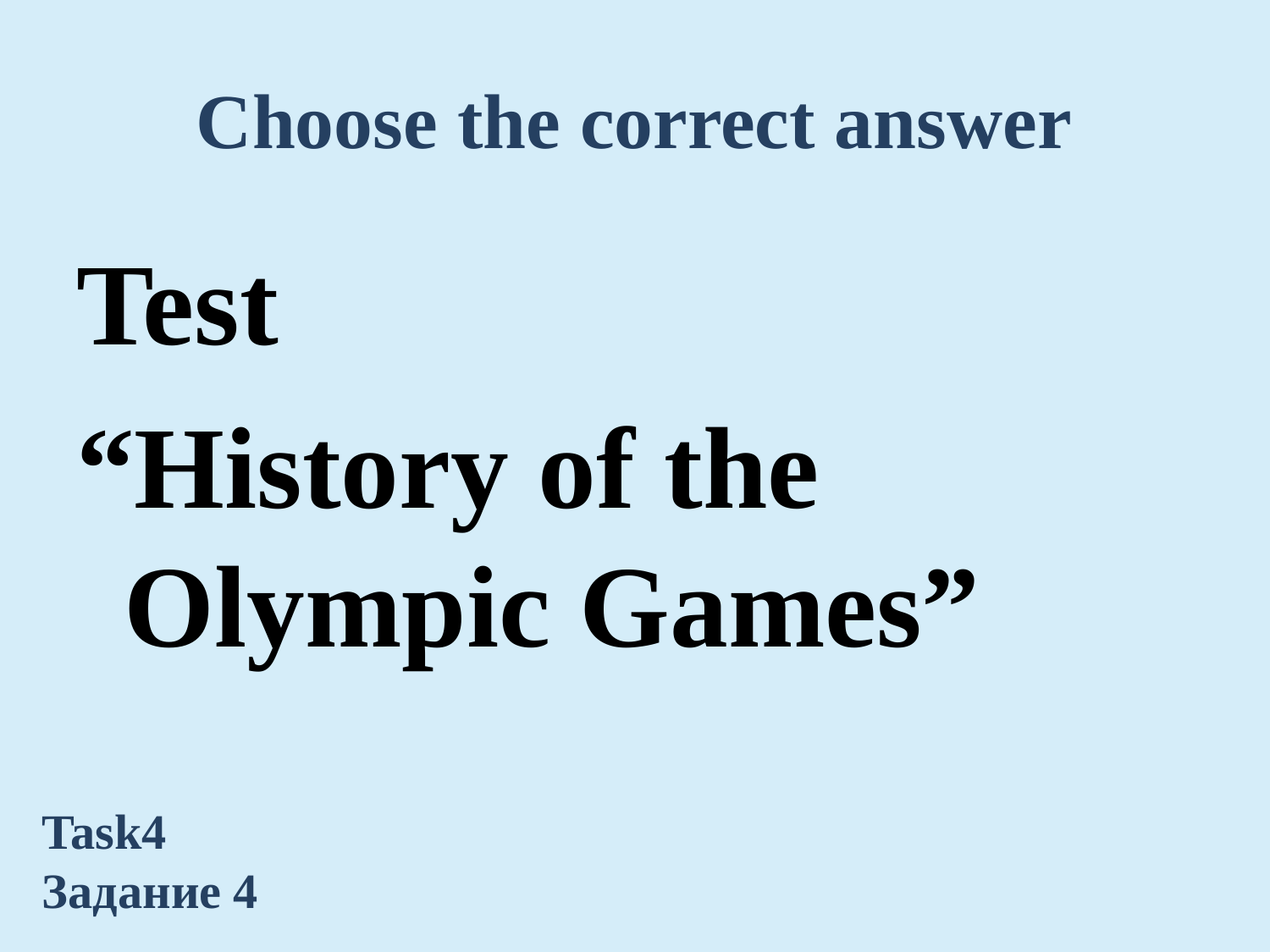

# Choose the correct answer
Test
“History of the Olympic Games”
Task4
Задание 4